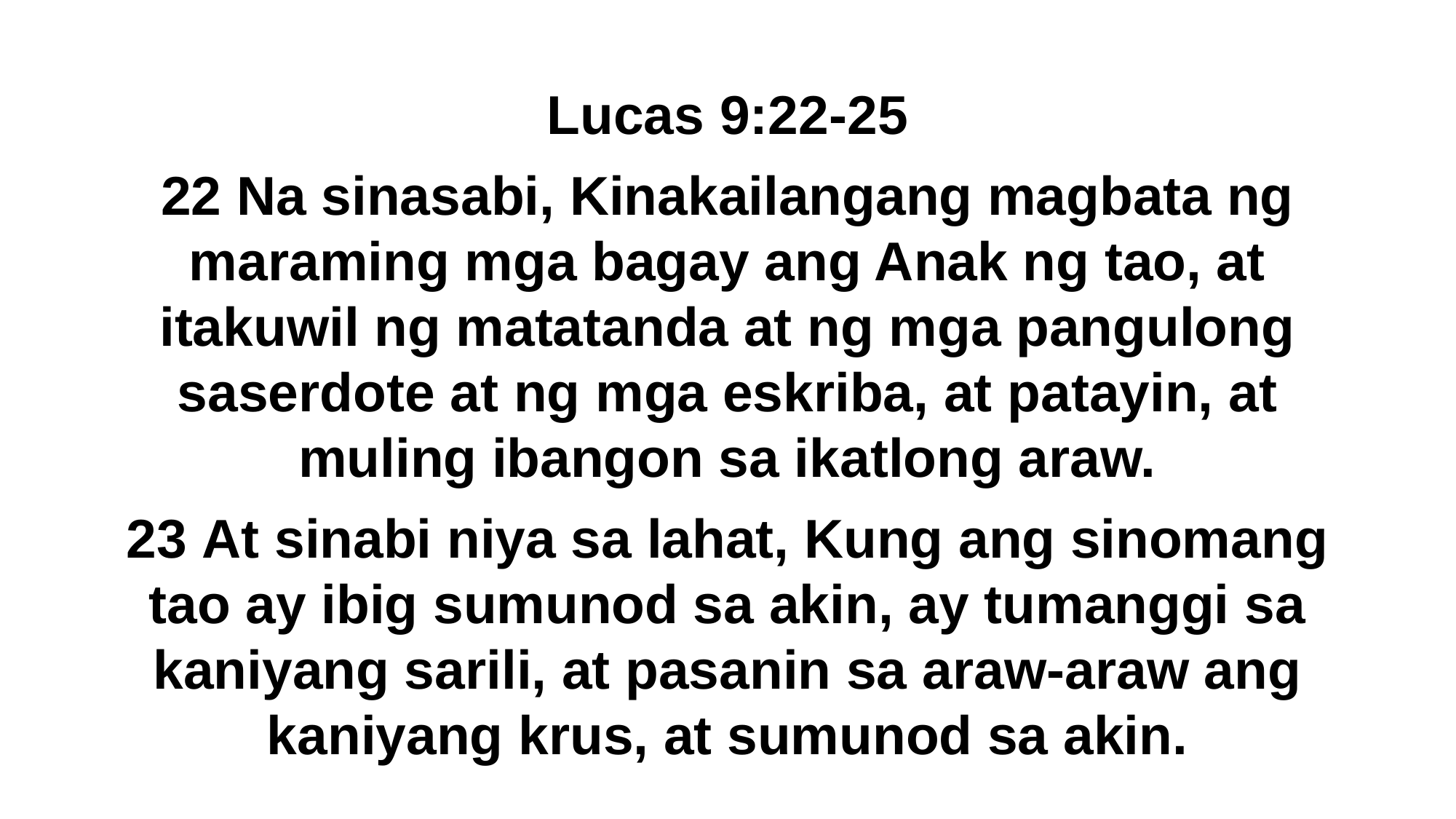

Lucas 9:22-25
22 Na sinasabi, Kinakailangang magbata ng maraming mga bagay ang Anak ng tao, at itakuwil ng matatanda at ng mga pangulong saserdote at ng mga eskriba, at patayin, at muling ibangon sa ikatlong araw.
23 At sinabi niya sa lahat, Kung ang sinomang tao ay ibig sumunod sa akin, ay tumanggi sa kaniyang sarili, at pasanin sa araw-araw ang kaniyang krus, at sumunod sa akin.